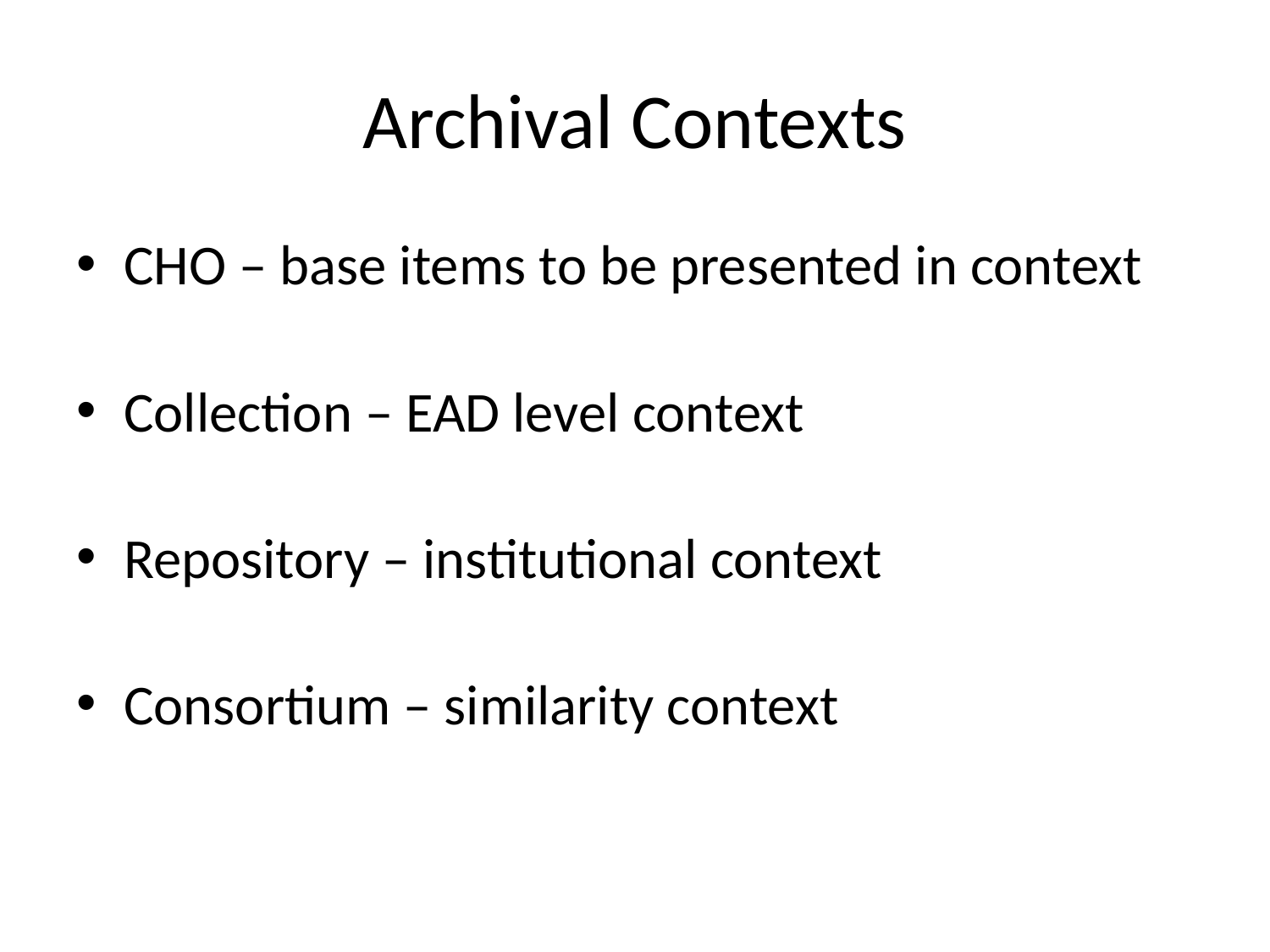

# Archival Contexts
CHO – base items to be presented in context
Collection – EAD level context
Repository – institutional context
Consortium – similarity context